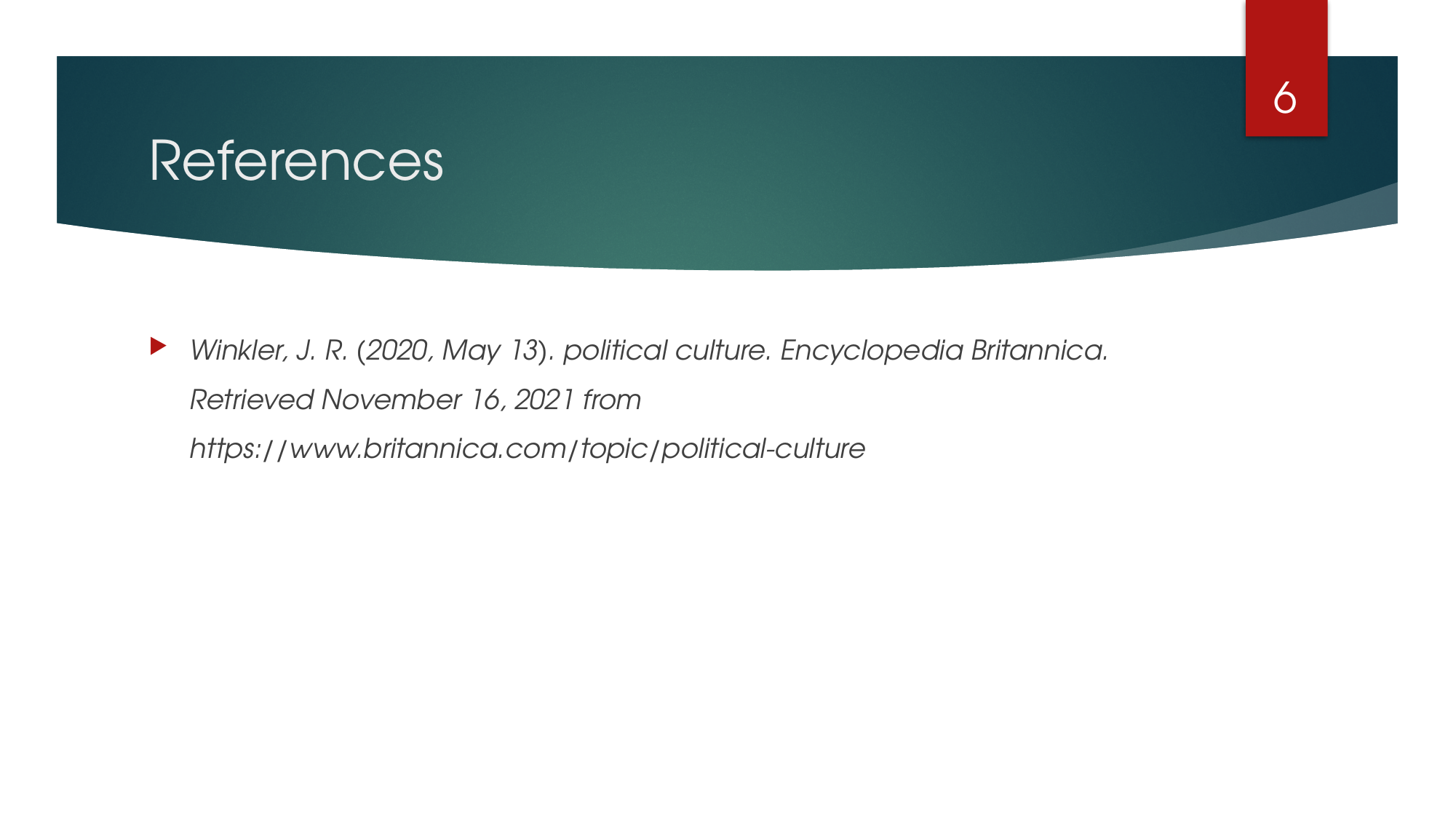

6
# References
Winkler, J. R. (2020, May 13). political culture. Encyclopedia Britannica. Retrieved November 16, 2021 from https://www.britannica.com/topic/political-culture